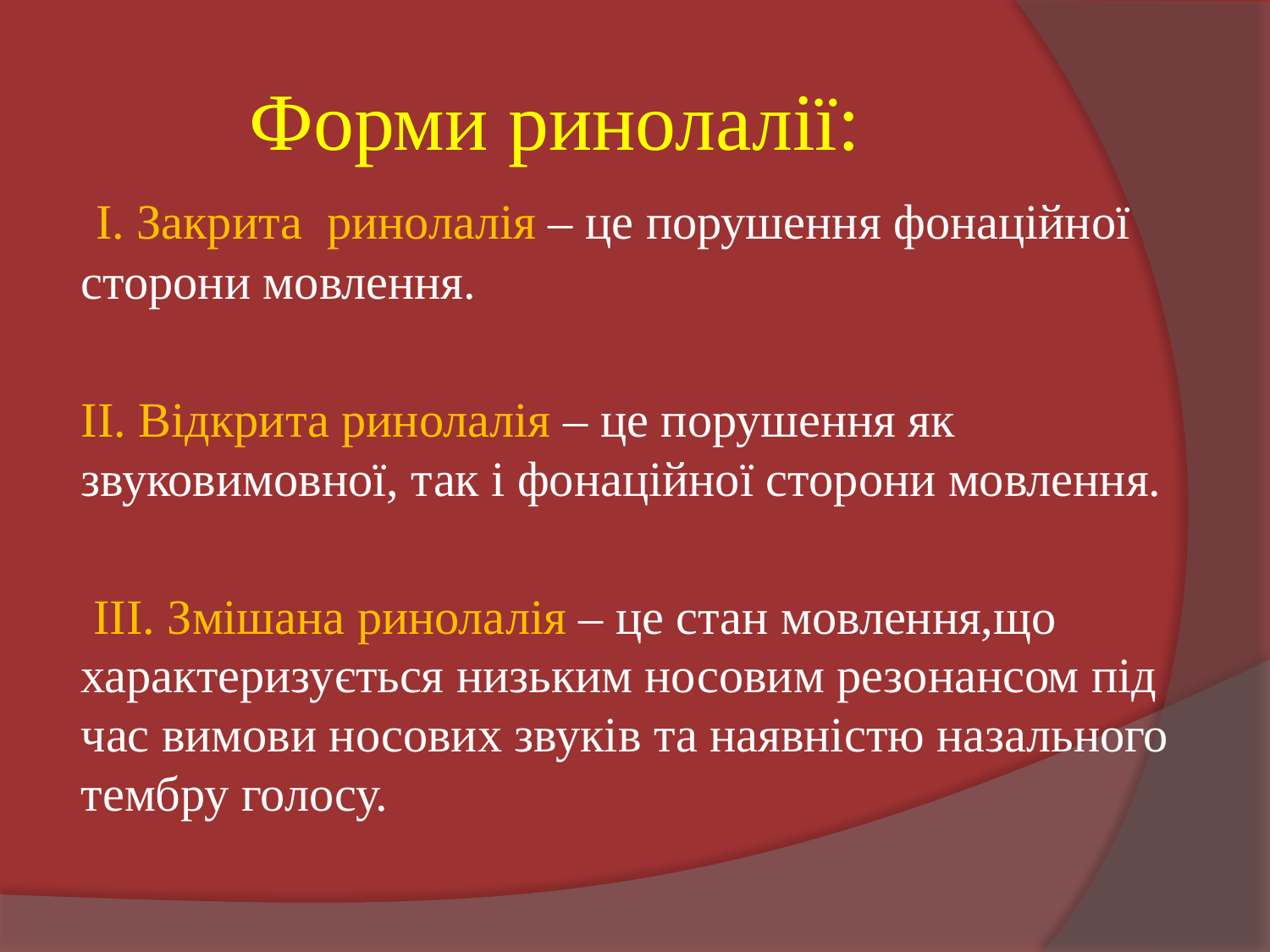

# Форми ринолалії:
 І. Закрита  ринолалія – це порушення фонаційної сторони мовлення.

ІІ. Відкрита ринолалія – це порушення як звуковимовної, так і фонаційної сторони мовлення.

 ІІІ. Змішана ринолалія – це стан мовлення,що характеризується низьким носовим резонансом під час вимови носових звуків та наявністю назального тембру голосу.